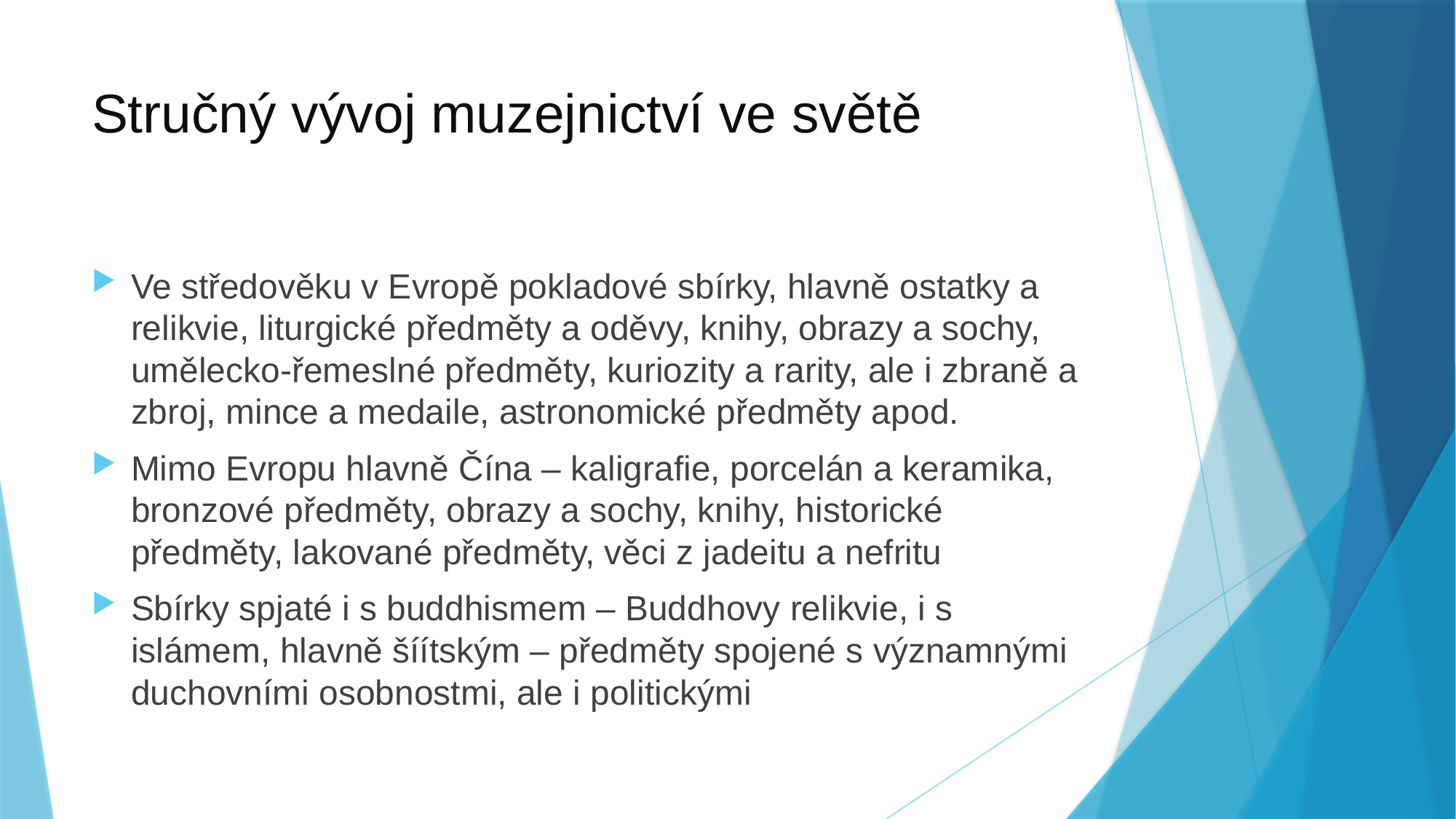

# Stručný vývoj muzejnictví ve světě
Ve středověku v Evropě pokladové sbírky, hlavně ostatky a relikvie, liturgické předměty a oděvy, knihy, obrazy a sochy, umělecko-řemeslné předměty, kuriozity a rarity, ale i zbraně a zbroj, mince a medaile, astronomické předměty apod.
Mimo Evropu hlavně Čína – kaligrafie, porcelán a keramika, bronzové předměty, obrazy a sochy, knihy, historické předměty, lakované předměty, věci z jadeitu a nefritu
Sbírky spjaté i s buddhismem – Buddhovy relikvie, i s islámem, hlavně šíítským – předměty spojené s významnými duchovními osobnostmi, ale i politickými